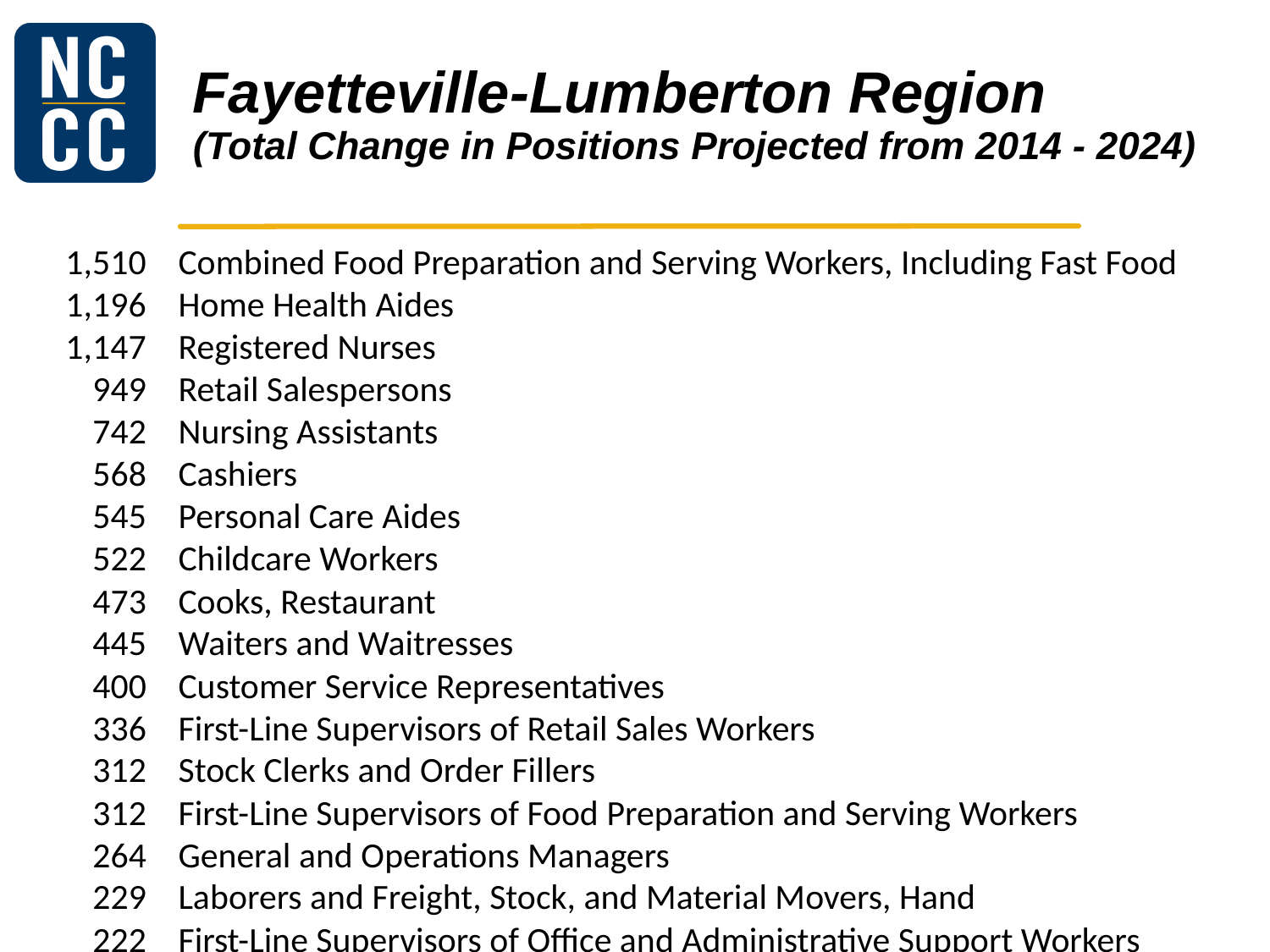

# Fayetteville-Lumberton Region (Total Change in Positions Projected from 2014 - 2024)
	1,510	Combined Food Preparation and Serving Workers, Including Fast Food
	1,196	Home Health Aides
	1,147	Registered Nurses
	949	Retail Salespersons
	742	Nursing Assistants
	568	Cashiers
	545	Personal Care Aides
	522	Childcare Workers
	473	Cooks, Restaurant
	445	Waiters and Waitresses
	400	Customer Service Representatives
	336	First-Line Supervisors of Retail Sales Workers
	312	Stock Clerks and Order Fillers
	312	First-Line Supervisors of Food Preparation and Serving Workers
	264	General and Operations Managers
	229	Laborers and Freight, Stock, and Material Movers, Hand
	222	First-Line Supervisors of Office and Administrative Support Workers
	220	Preschool Teachers, Except Special Education
	198	Pharmacy Technicians
	194	Maintenance and Repair Workers, General
	182	Construction Laborers
	181	Maids and Housekeeping Cleaners
	179	Social and Human Service Assistants
	177	Business Operations Specialists, All Other
	175	First-Line Supervisors of Construction Trades and Extraction Workers
	174	Heavy and Tractor-Trailer Truck Drivers
	169	Office Clerks, General
	167	Licensed Practical and Licensed Vocational Nurses
	162	Janitors and Cleaners, Except Maids and Housekeeping Cleaners
	160	Secretaries and Administrative Assistants, Except Legal, Medical, and Executive
	156	Receptionists and Information Clerks
	153	Accountants and Auditors
	148	Medical Assistants
	144	Carpenters
	140	Clergy
	131	Food Preparation Workers
	129	Electricians
	126	Teacher Assistants
	121	Software Developers, Applications
	121	Industrial Machinery Mechanics